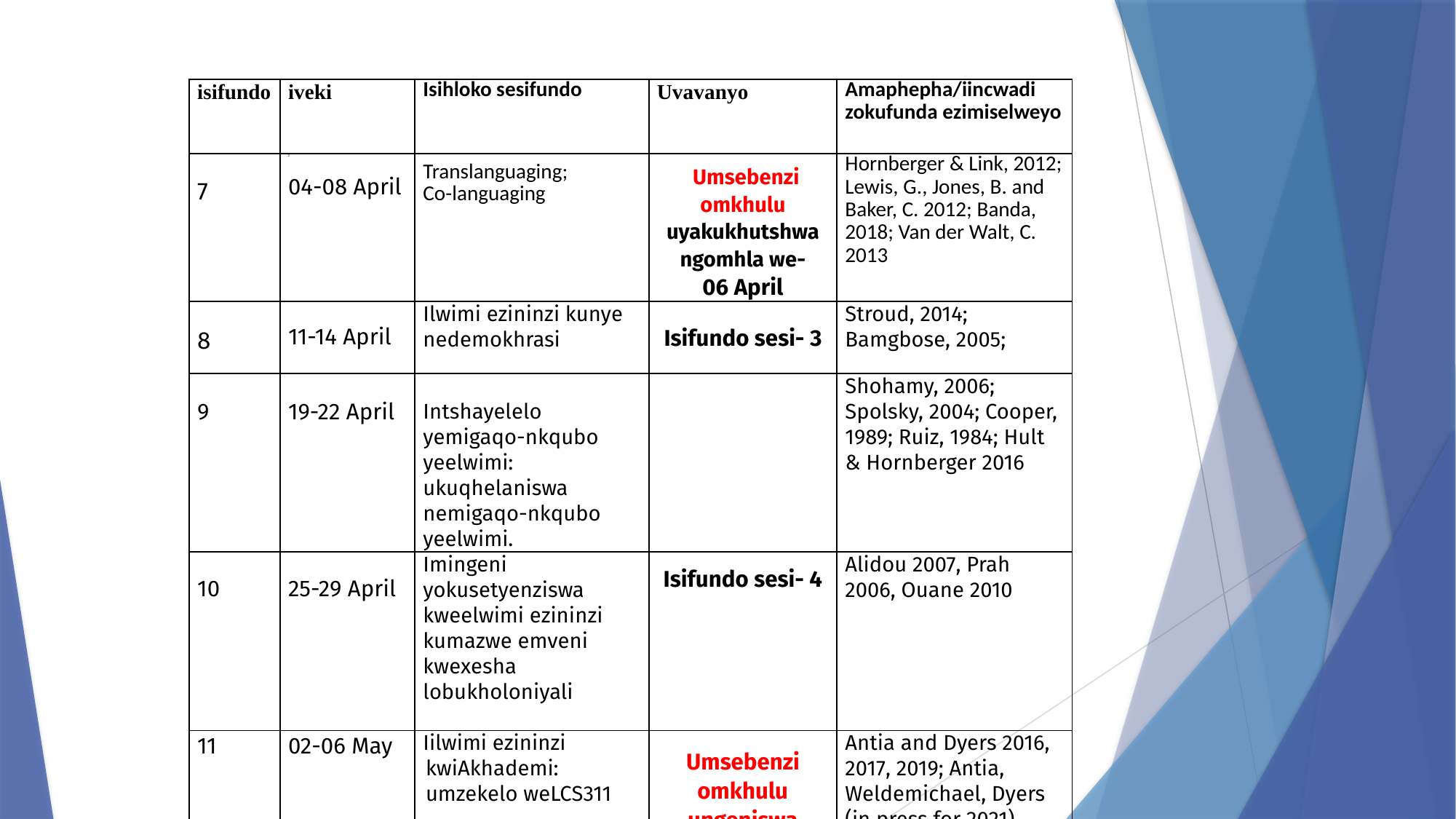

| isifundo | iveki | Isihloko sesifundo | Uvavanyo | Amaphepha/iincwadi zokufunda ezimiselweyo |
| --- | --- | --- | --- | --- |
| 7 | 2         04-08 April | Translanguaging; Co-languaging | Umsebenzi omkhulu uyakukhutshwa ngomhla we- 06 April | Hornberger & Link, 2012; Lewis, G., Jones, B. and Baker, C. 2012; Banda, 2018; Van der Walt, C. 2013 |
| 8 | 11-14 April | Ilwimi ezininzi kunye nedemokhrasi | Isifundo sesi- 3 | Stroud, 2014; Bamgbose, 2005; |
| 9 | 19-22 April | Intshayelelo yemigaqo-nkqubo yeelwimi: ukuqhelaniswa nemigaqo-nkqubo yeelwimi. |  | Shohamy, 2006; Spolsky, 2004; Cooper, 1989; Ruiz, 1984; Hult & Hornberger 2016 |
| 10 | 25-29 April | Imingeni yokusetyenziswa kweelwimi ezininzi kumazwe emveni kwexesha lobukholoniyali | Isifundo sesi- 4 | Alidou 2007, Prah 2006, Ouane 2010 |
| 11 | 02-06 May | Iilwimi ezininzi kwiAkhademi: umzekelo weLCS311 | Umsebenzi omkhulu ungeniswa ngomhla we- 02 May | Antia and Dyers 2016, 2017, 2019; Antia, Weldemichael, Dyers (in press for 2021) |
| 12 | 16-20 May | Isishwankathelo seSifundo kunye nolungiselelo lweMviwo | Tut 5 |  |